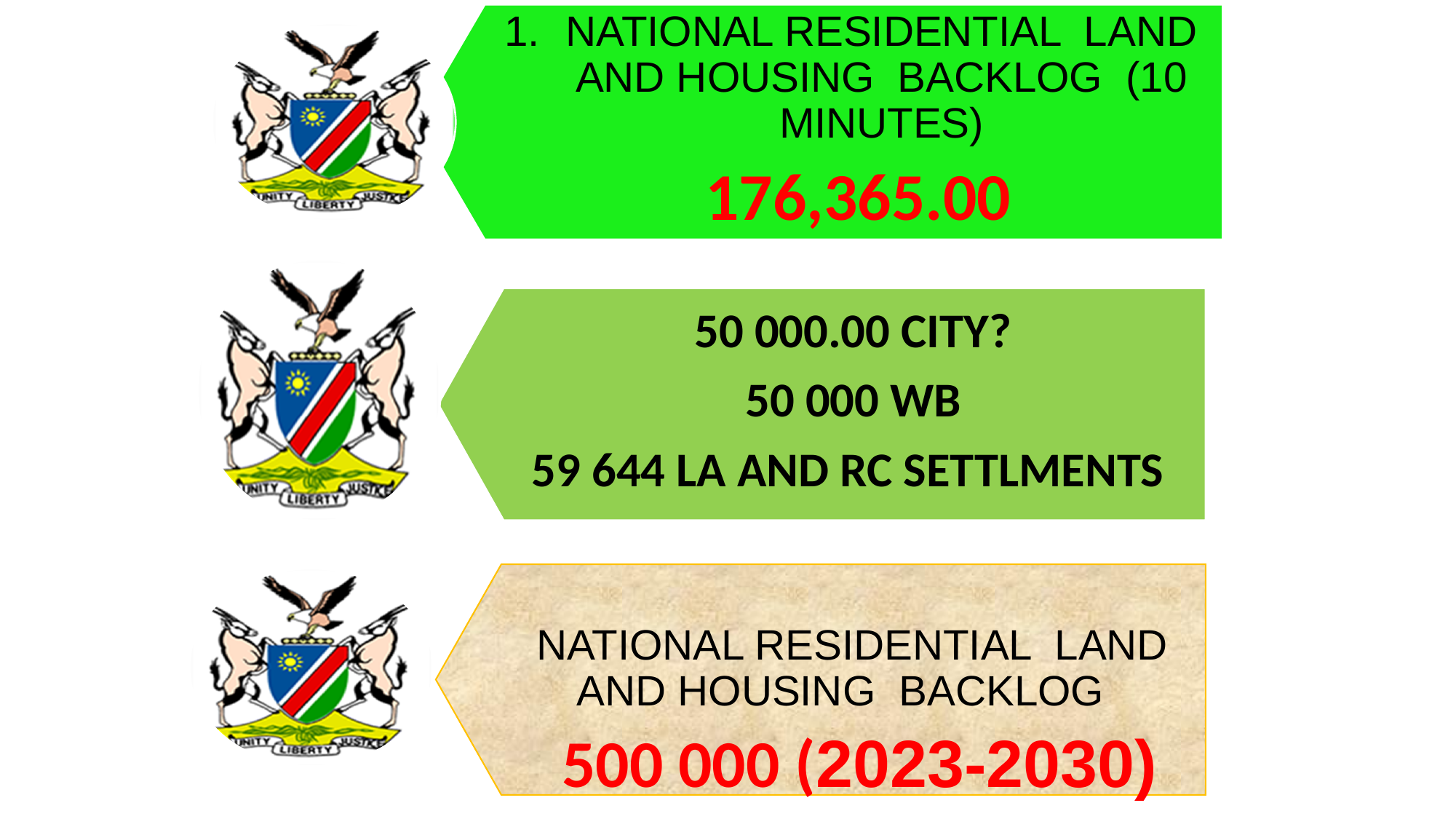

NATIONAL RESIDENTIAL  LAND AND HOUSING  BACKLOG  (10 MINUTES)
 176,365.00

50 000.00 CITY?
50 000 WB
59 644 LA AND RC SETTLMENTS

NATIONAL RESIDENTIAL  LAND AND HOUSING  BACKLOG
 500 000 (2023-2030)